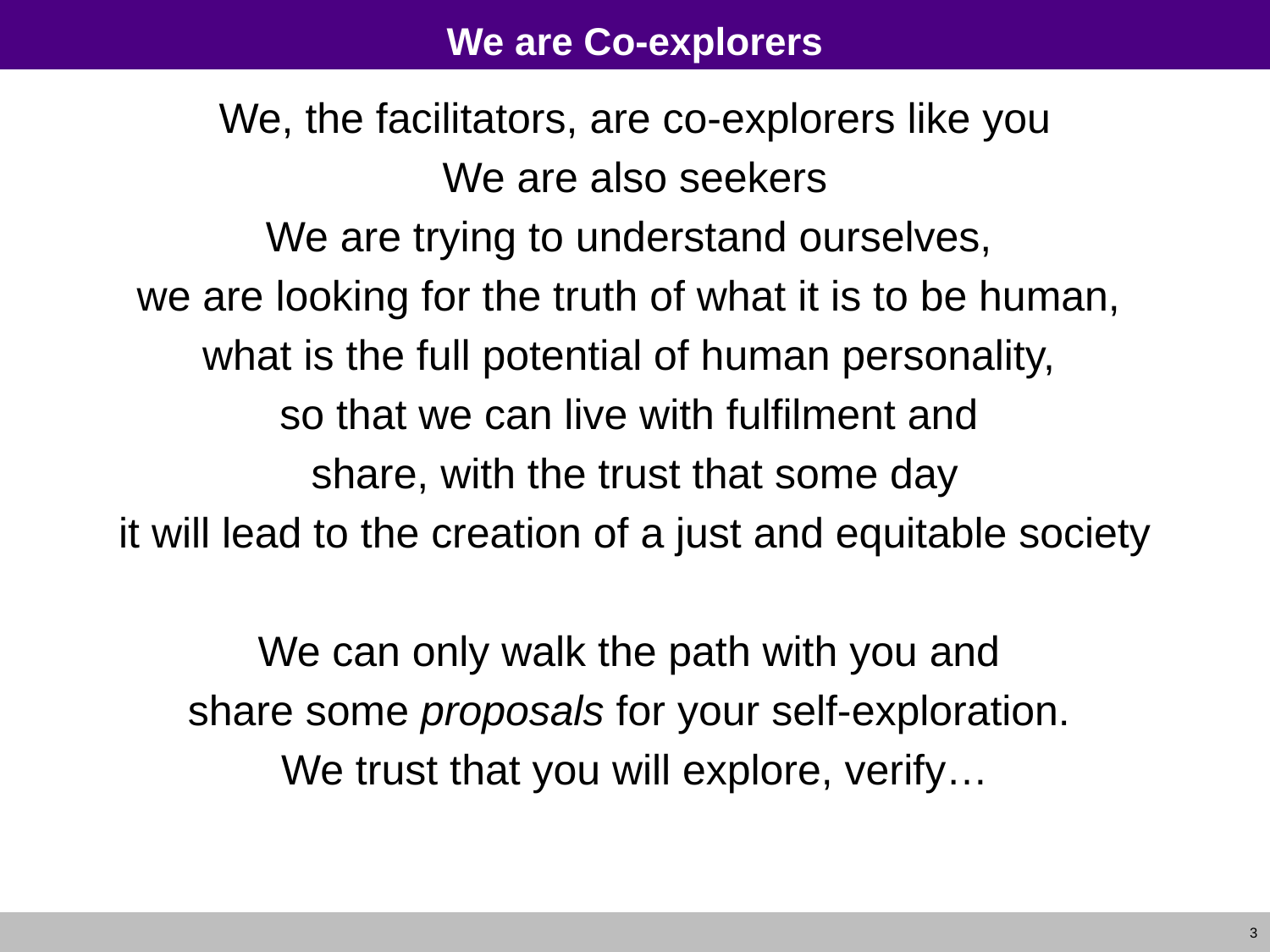

# We are Co-explorers
We, the facilitators, are co-explorers like you
We are also seekers
We are trying to understand ourselves,
we are looking for the truth of what it is to be human,
what is the full potential of human personality,
so that we can live with fulfilment and
share, with the trust that some day
it will lead to the creation of a just and equitable society

We can only walk the path with you and
share some proposals for your self-exploration.
We trust that you will explore, verify…